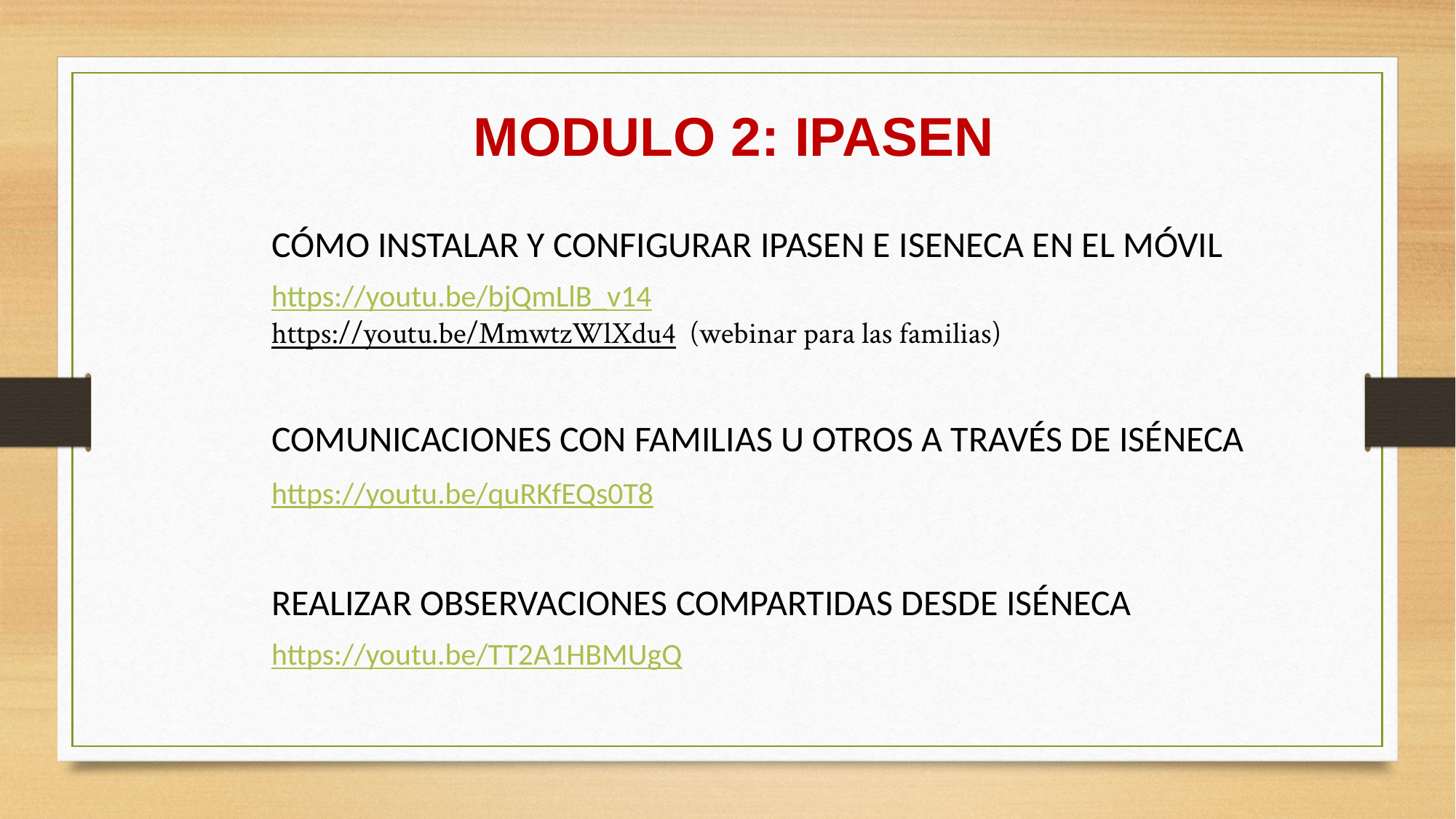

MODULO 2: IPASEN
CÓMO INSTALAR Y CONFIGURAR IPASEN E ISENECA EN EL MÓVIL
https://youtu.be/bjQmLlB_v14
https://youtu.be/MmwtzWlXdu4  (webinar para las familias)

COMUNICACIONES CON FAMILIAS U OTROS A TRAVÉS DE ISÉNECA
https://youtu.be/quRKfEQs0T8
REALIZAR OBSERVACIONES COMPARTIDAS DESDE ISÉNECA
https://youtu.be/TT2A1HBMUgQ